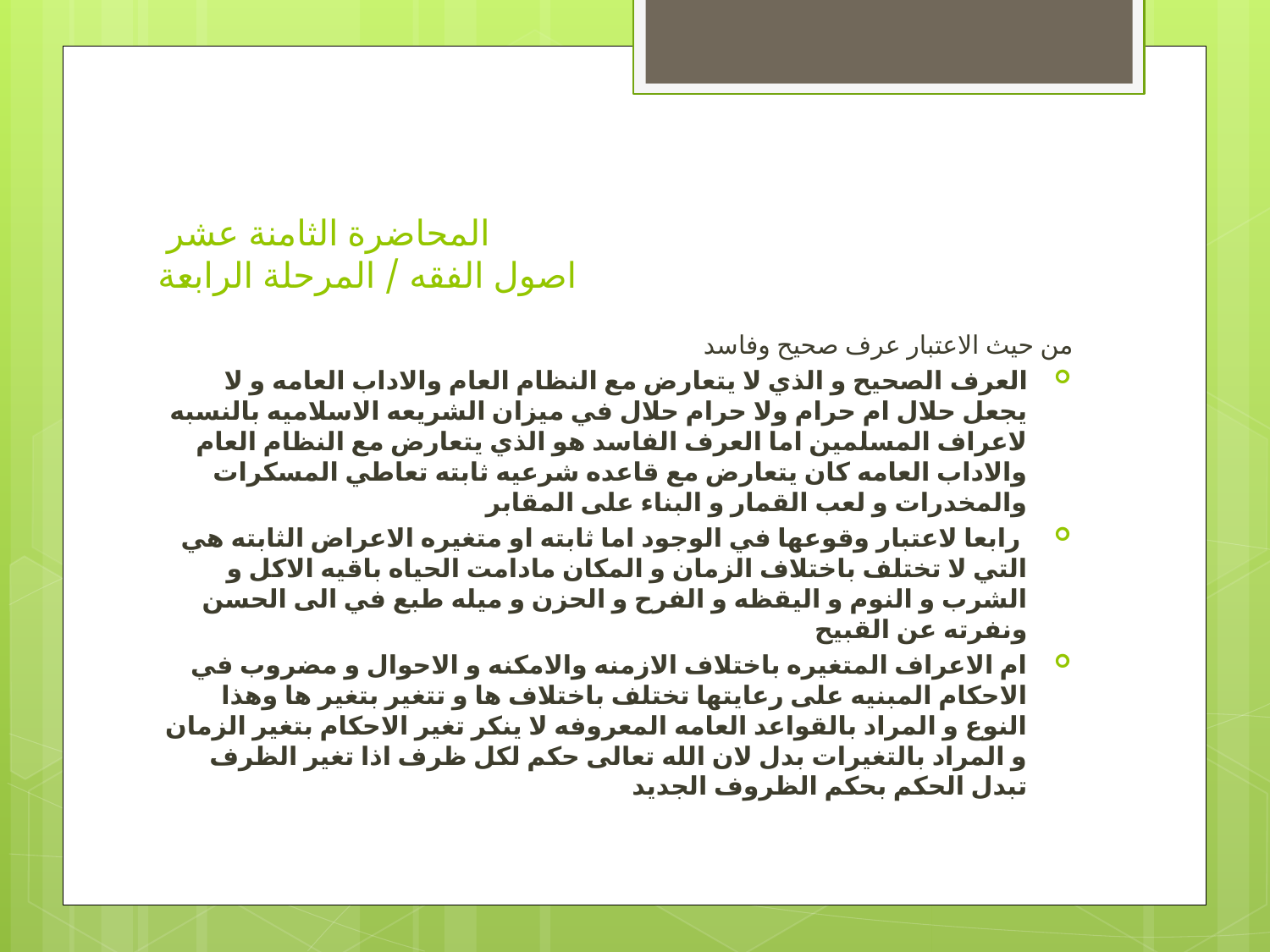

# المحاضرة الثامنة عشر اصول الفقه / المرحلة الرابعة
من حيث الاعتبار عرف صحيح وفاسد
العرف الصحيح و الذي لا يتعارض مع النظام العام والاداب العامه و لا يجعل حلال ام حرام ولا حرام حلال في ميزان الشريعه الاسلاميه بالنسبه لاعراف المسلمين اما العرف الفاسد هو الذي يتعارض مع النظام العام والاداب العامه كان يتعارض مع قاعده شرعيه ثابته تعاطي المسكرات والمخدرات و لعب القمار و البناء على المقابر
 رابعا لاعتبار وقوعها في الوجود اما ثابته او متغيره الاعراض الثابته هي التي لا تختلف باختلاف الزمان و المكان مادامت الحياه باقيه الاكل و الشرب و النوم و اليقظه و الفرح و الحزن و ميله طبع في الى الحسن ونفرته عن القبيح
ام الاعراف المتغيره باختلاف الازمنه والامكنه و الاحوال و مضروب في الاحكام المبنيه على رعايتها تختلف باختلاف ها و تتغير بتغير ها وهذا النوع و المراد بالقواعد العامه المعروفه لا ينكر تغير الاحكام بتغير الزمان و المراد بالتغيرات بدل لان الله تعالى حكم لكل ظرف اذا تغير الظرف تبدل الحكم بحكم الظروف الجديد